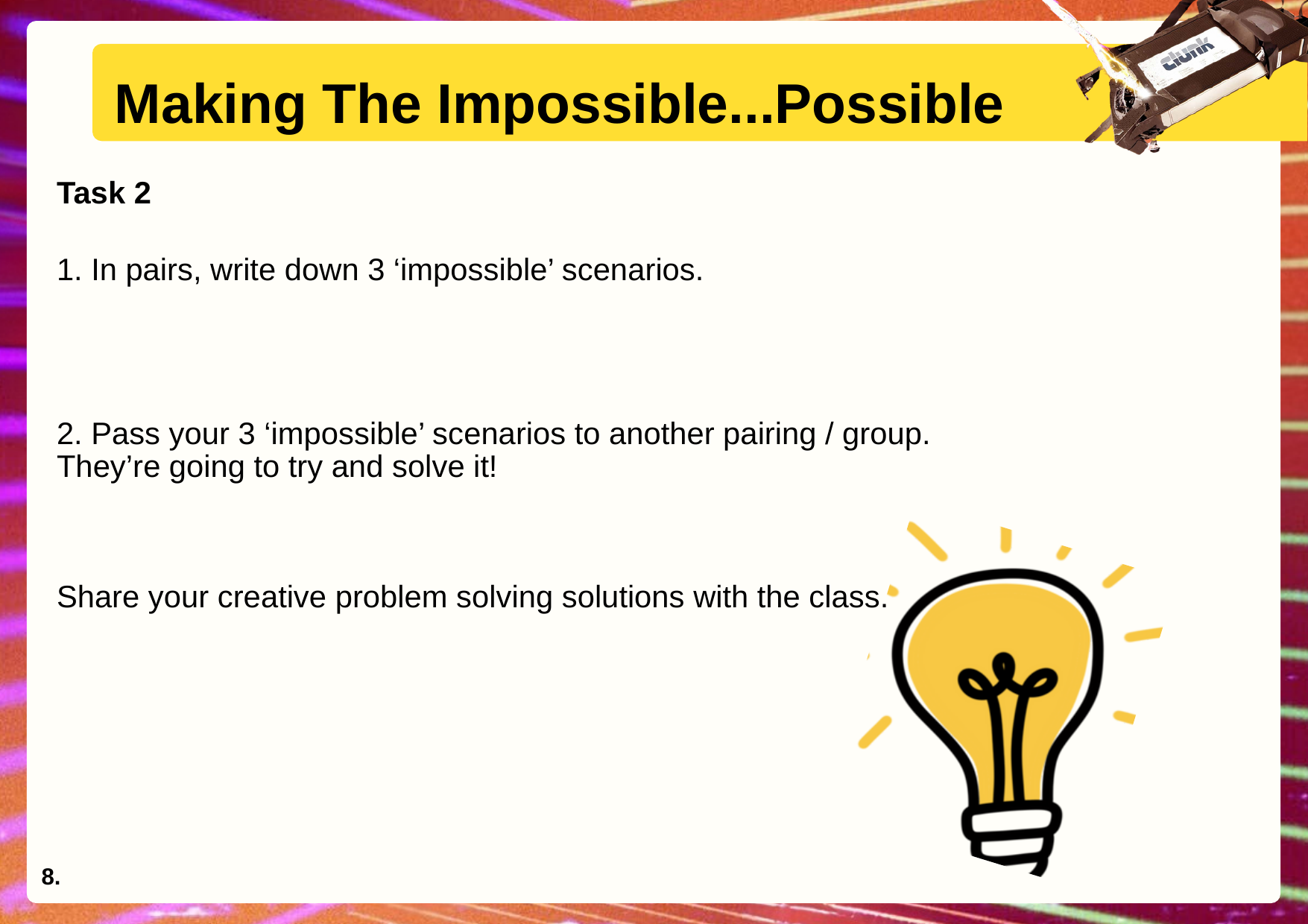

Making The Impossible...Possible
Task 2
1. In pairs, write down 3 ‘impossible’ scenarios.
2. Pass your 3 ‘impossible’ scenarios to another pairing / group.
They’re going to try and solve it!

Share your creative problem solving solutions with the class.

8.